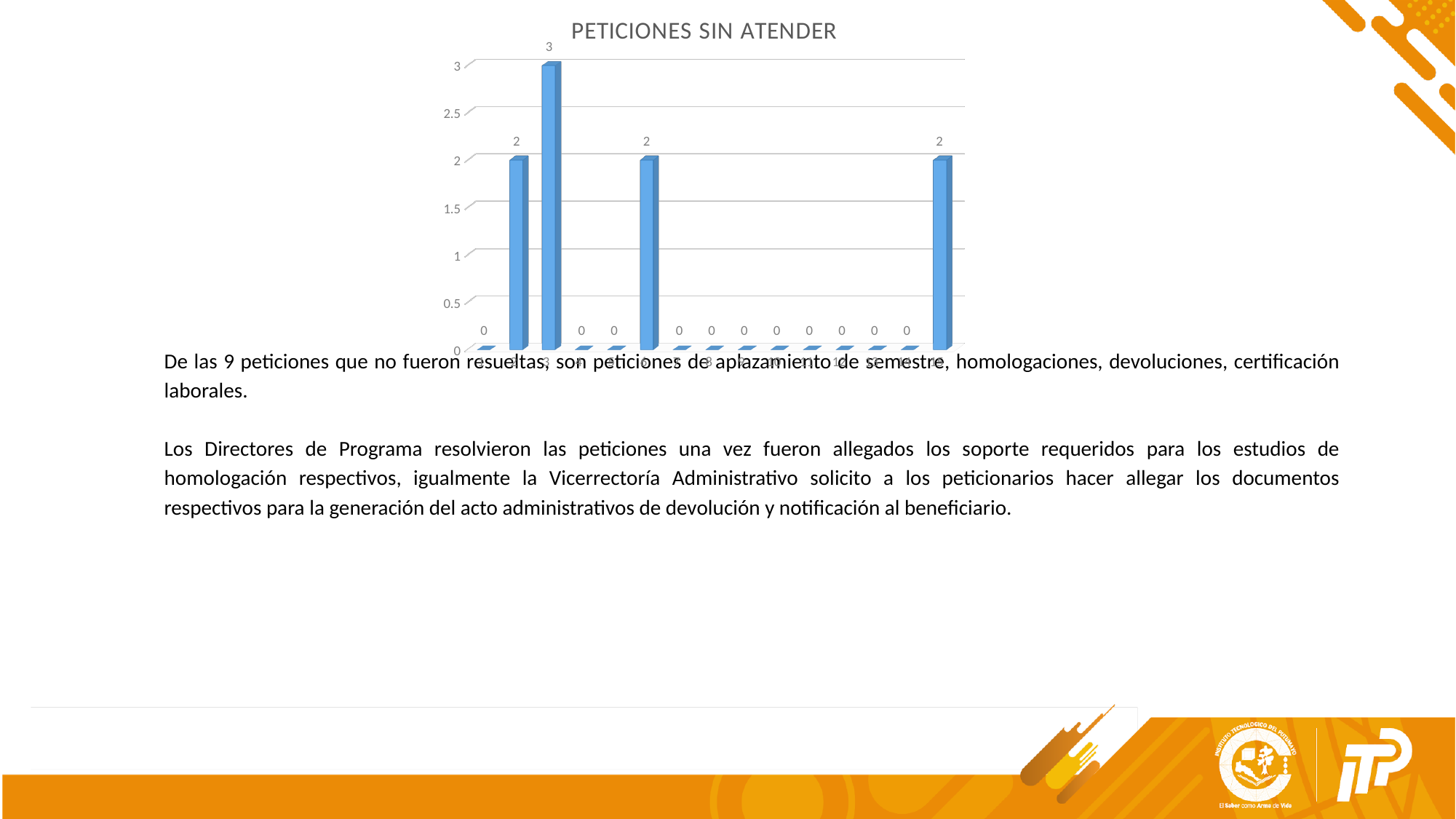

[unsupported chart]

De las 9 peticiones que no fueron resueltas, son peticiones de aplazamiento de semestre, homologaciones, devoluciones, certificación laborales.

Los Directores de Programa resolvieron las peticiones una vez fueron allegados los soporte requeridos para los estudios de homologación respectivos, igualmente la Vicerrectoría Administrativo solicito a los peticionarios hacer allegar los documentos respectivos para la generación del acto administrativos de devolución y notificación al beneficiario.